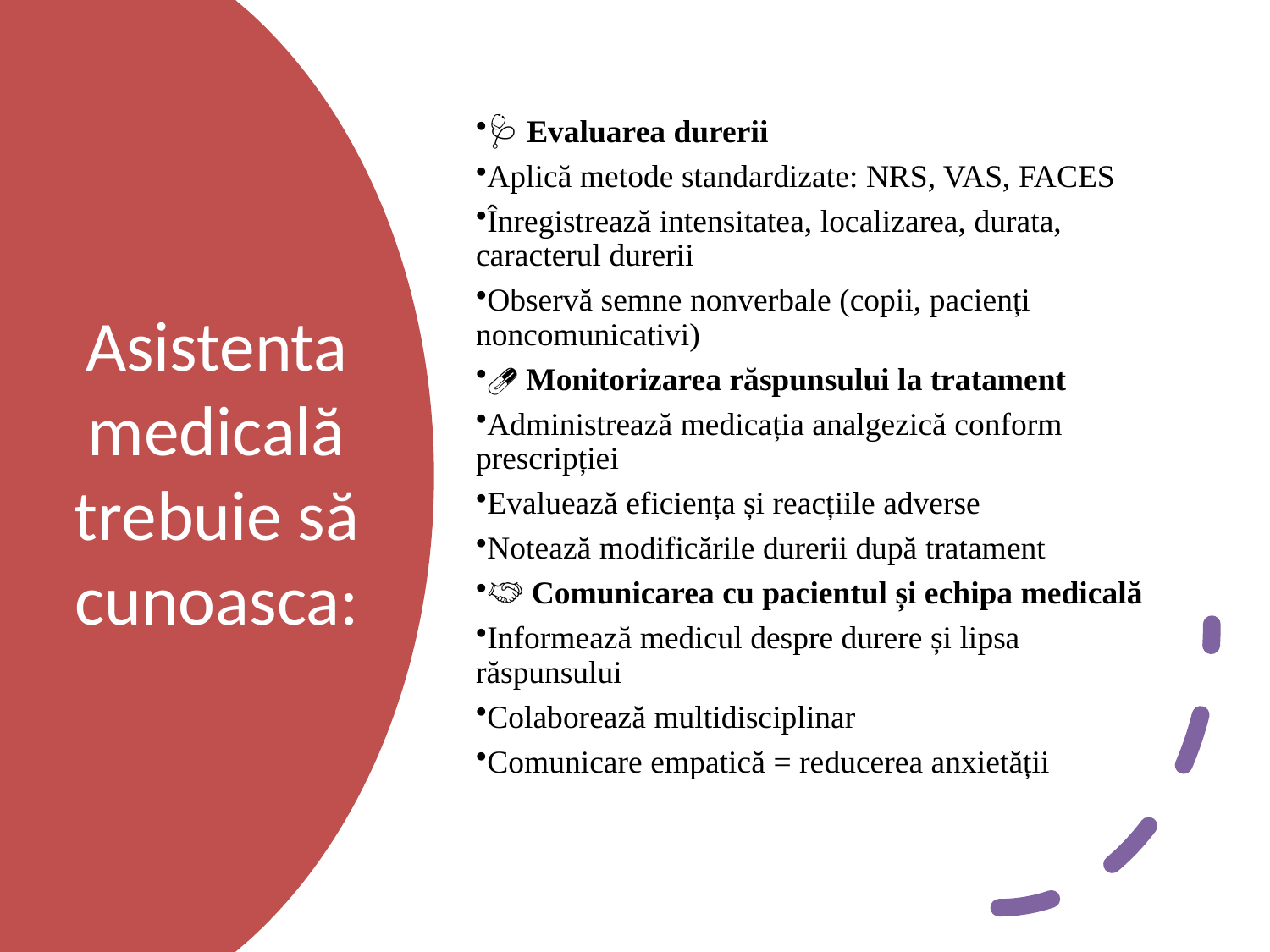

🩺 Evaluarea durerii
Aplică metode standardizate: NRS, VAS, FACES
Înregistrează intensitatea, localizarea, durata, caracterul durerii
Observă semne nonverbale (copii, pacienți noncomunicativi)
💊 Monitorizarea răspunsului la tratament
Administrează medicația analgezică conform prescripției
Evaluează eficiența și reacțiile adverse
Notează modificările durerii după tratament
🤝 Comunicarea cu pacientul și echipa medicală
Informează medicul despre durere și lipsa răspunsului
Colaborează multidisciplinar
Comunicare empatică = reducerea anxietății

# Asistenta medicală trebuie să cunoasca: